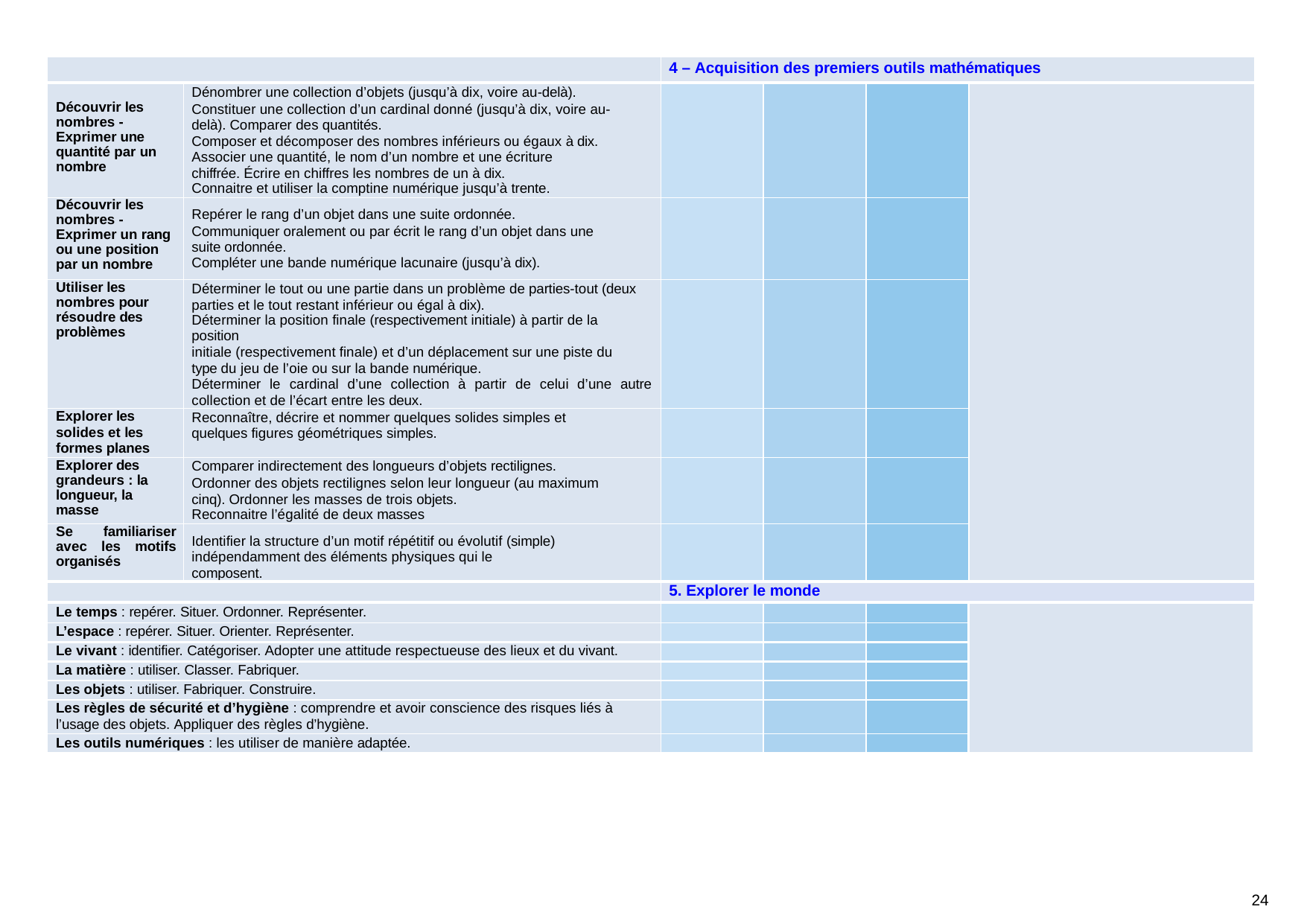

|  |  | 4 – Acquisition des premiers outils mathématiques |  |  |  |
| --- | --- | --- | --- | --- | --- |
| Découvrir les nombres - Exprimer une quantité par un nombre | Dénombrer une collection d’objets (jusqu’à dix, voire au-delà). Constituer une collection d’un cardinal donné (jusqu’à dix, voire au-delà). Comparer des quantités. Composer et décomposer des nombres inférieurs ou égaux à dix. Associer une quantité, le nom d’un nombre et une écriture chiffrée. Écrire en chiffres les nombres de un à dix. Connaitre et utiliser la comptine numérique jusqu’à trente. |  |  |  |  |
| Découvrir les nombres - Exprimer un rang ou une position par un nombre | Repérer le rang d’un objet dans une suite ordonnée. Communiquer oralement ou par écrit le rang d’un objet dans une suite ordonnée. Compléter une bande numérique lacunaire (jusqu’à dix). |  |  |  |  |
| Utiliser les nombres pour résoudre des problèmes | Déterminer le tout ou une partie dans un problème de parties-tout (deux parties et le tout restant inférieur ou égal à dix). Déterminer la position finale (respectivement initiale) à partir de la position initiale (respectivement finale) et d’un déplacement sur une piste du type du jeu de l’oie ou sur la bande numérique. Déterminer le cardinal d’une collection à partir de celui d’une autre collection et de l’écart entre les deux. |  |  |  |  |
| Explorer les solides et les formes planes | Reconnaître, décrire et nommer quelques solides simples et quelques figures géométriques simples. |  |  |  |  |
| Explorer des grandeurs : la longueur, la masse | Comparer indirectement des longueurs d’objets rectilignes. Ordonner des objets rectilignes selon leur longueur (au maximum cinq). Ordonner les masses de trois objets. Reconnaitre l’égalité de deux masses |  |  |  |  |
| Se familiariser avec les motifs organisés | Identifier la structure d’un motif répétitif ou évolutif (simple) indépendamment des éléments physiques qui le composent. |  |  |  |  |
|  |  | 5. Explorer le monde |  |  |  |
| Le temps : repérer. Situer. Ordonner. Représenter. |  |  |  |  |  |
| L’espace : repérer. Situer. Orienter. Représenter. |  |  |  |  |  |
| Le vivant : identifier. Catégoriser. Adopter une attitude respectueuse des lieux et du vivant. |  |  |  |  |  |
| La matière : utiliser. Classer. Fabriquer. |  |  |  |  |  |
| Les objets : utiliser. Fabriquer. Construire. |  |  |  |  |  |
| Les règles de sécurité et d’hygiène : comprendre et avoir conscience des risques liés à l’usage des objets. Appliquer des règles d’hygiène. |  |  |  |  |  |
| Les outils numériques : les utiliser de manière adaptée. |  |  |  |  |  |
24